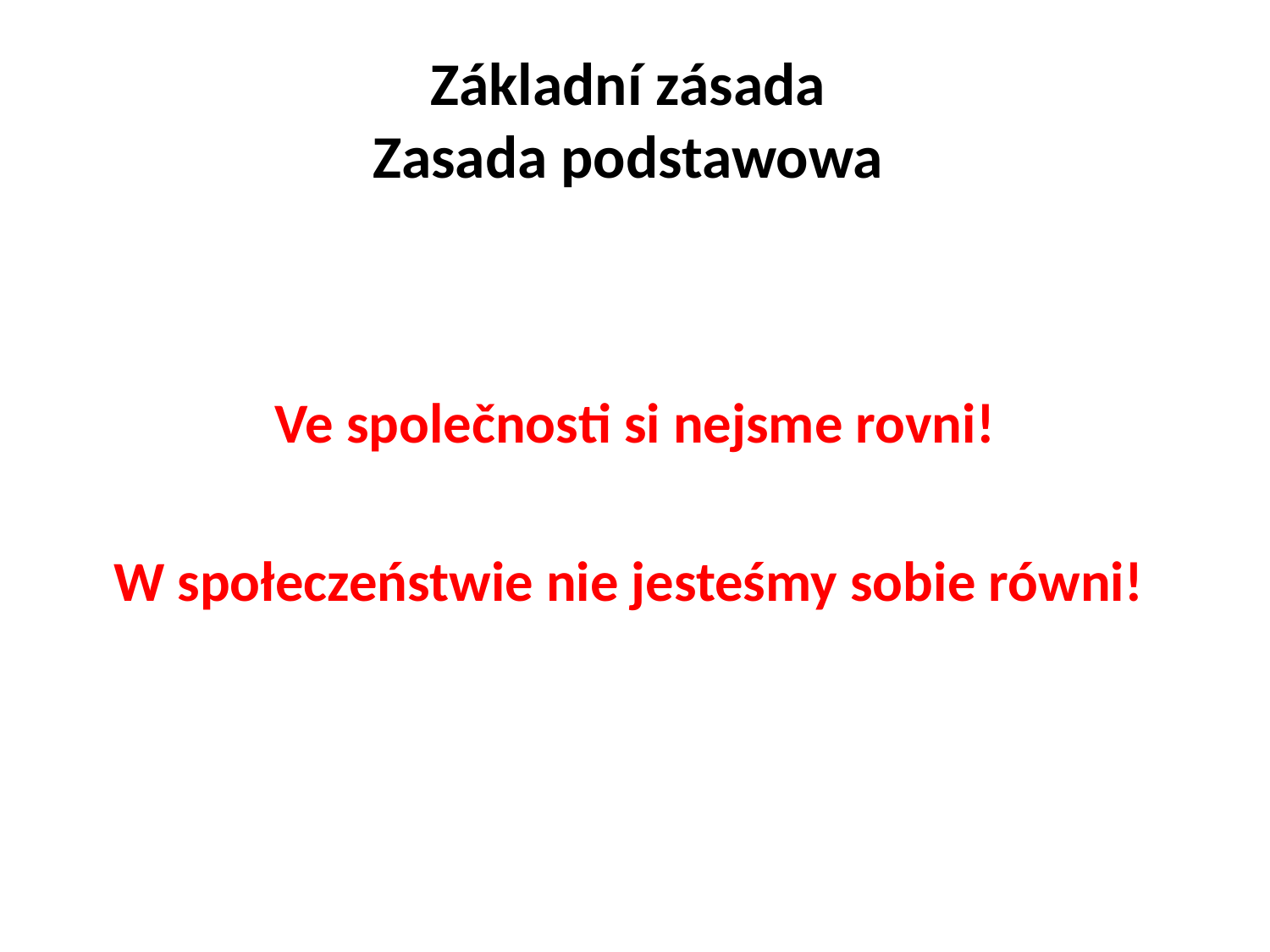

# Základní zásada Zasada podstawowa

Ve společnosti si nejsme rovni!

W społeczeństwie nie jesteśmy sobie równi!